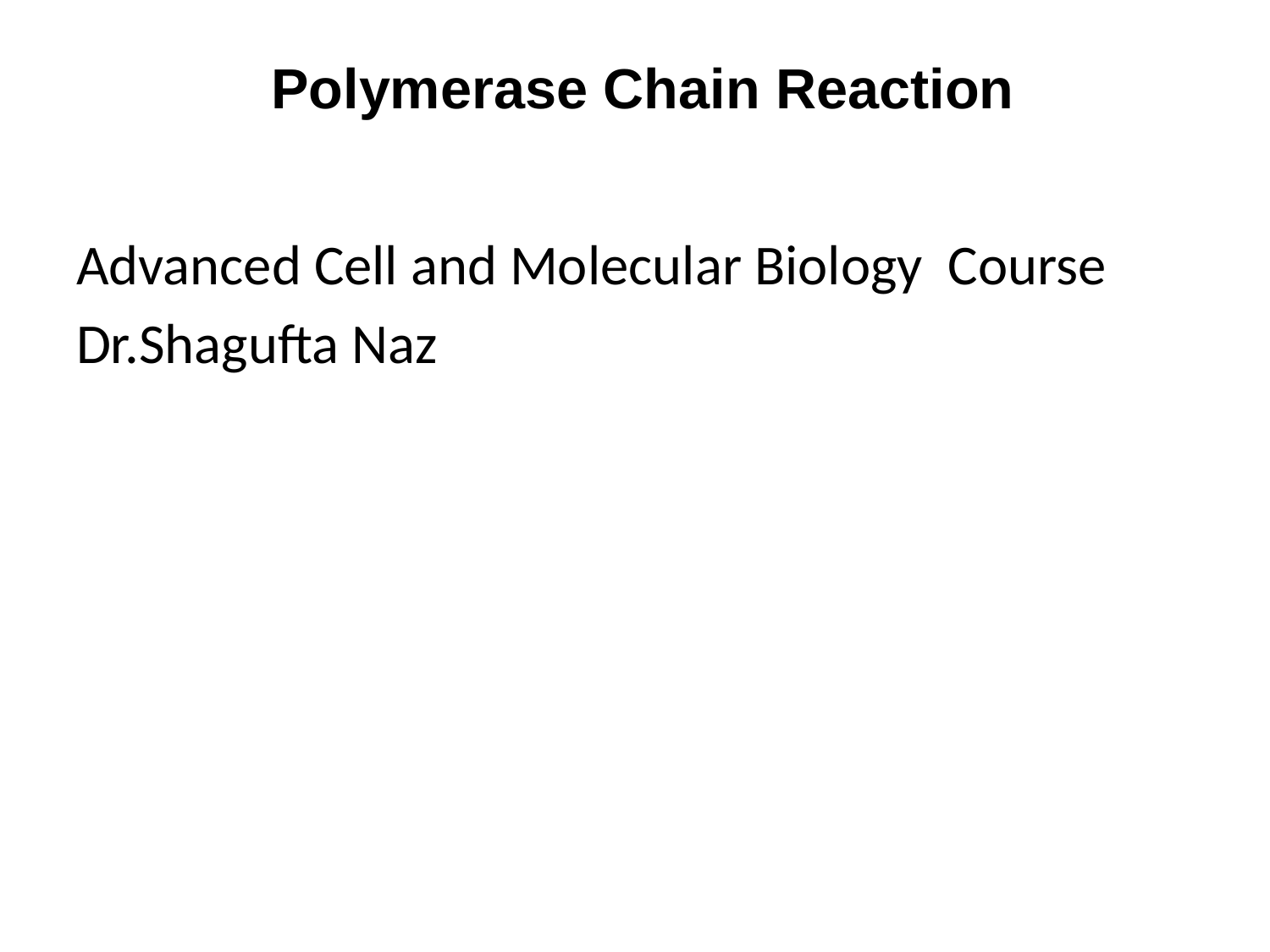

Polymerase Chain Reaction
Advanced Cell and Molecular Biology  Course
Dr.Shagufta Naz